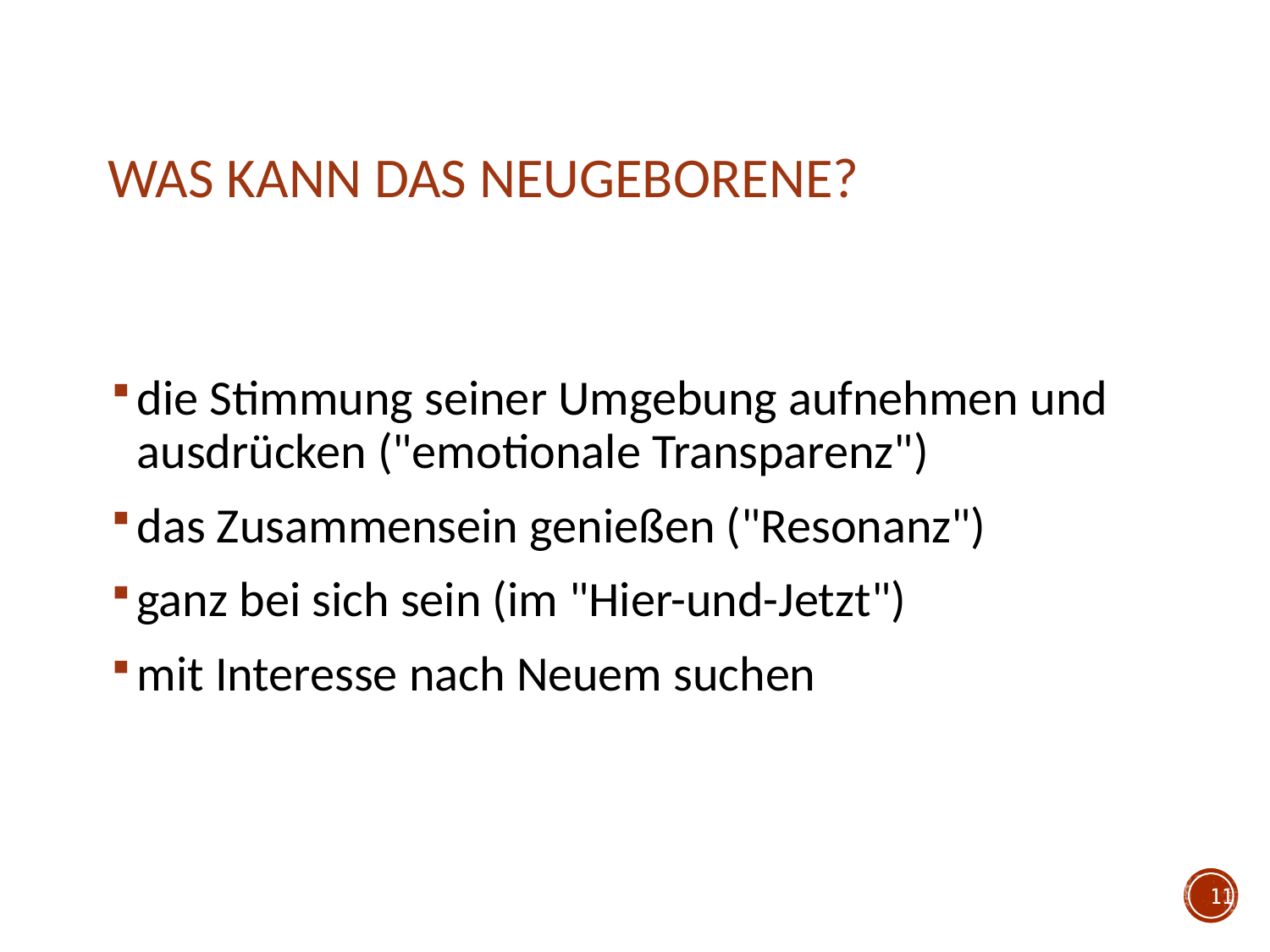

# Was kann das Neugeborene?
die Stimmung seiner Umgebung aufnehmen und ausdrücken ("emotionale Transparenz")
das Zusammensein genießen ("Resonanz")
ganz bei sich sein (im "Hier-und-Jetzt")
mit Interesse nach Neuem suchen